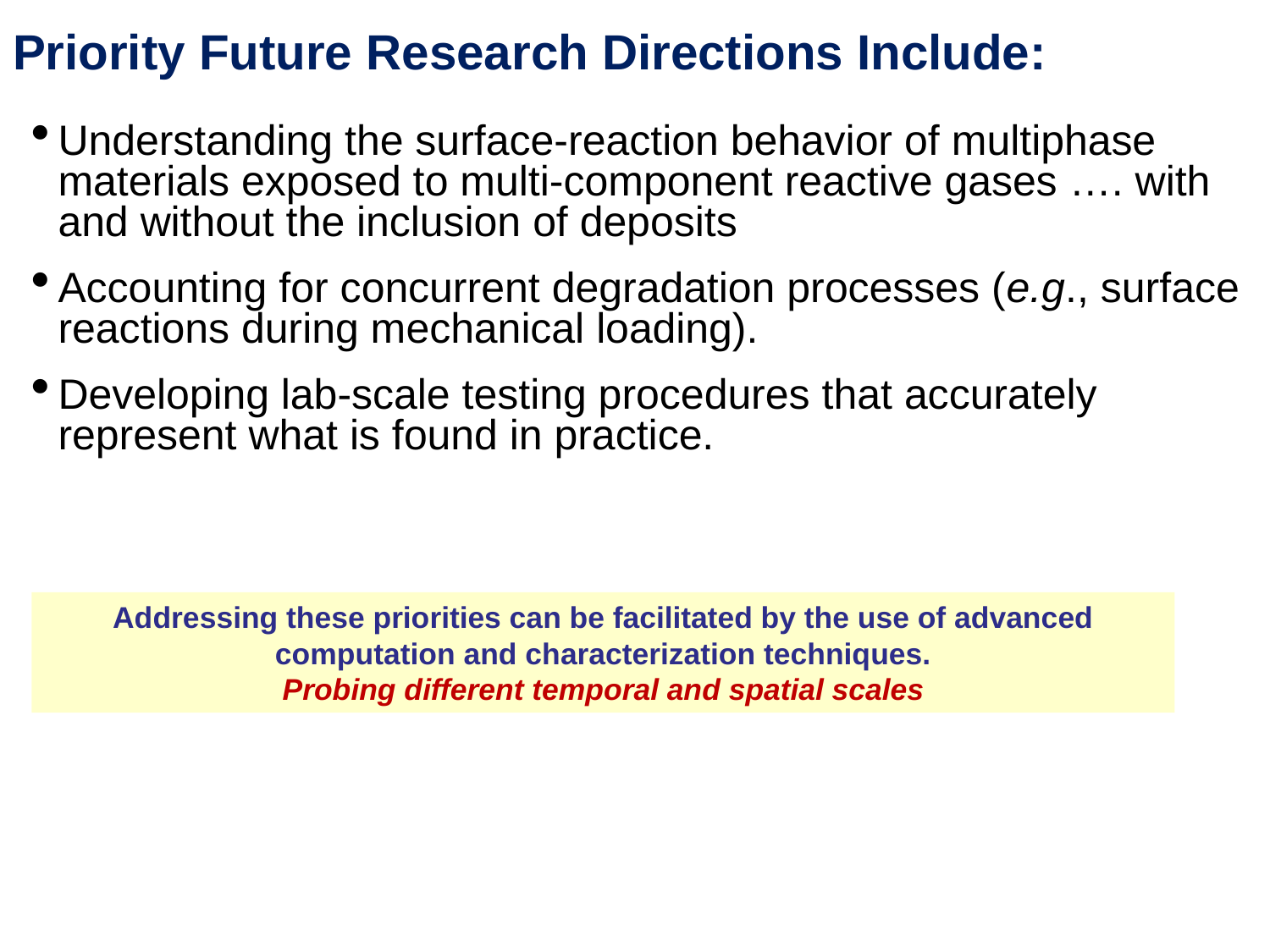

# Priority Future Research Directions Include:
Understanding the surface-reaction behavior of multiphase materials exposed to multi-component reactive gases …. with and without the inclusion of deposits
Accounting for concurrent degradation processes (e.g., surface reactions during mechanical loading).
Developing lab-scale testing procedures that accurately represent what is found in practice.
Addressing these priorities can be facilitated by the use of advanced computation and characterization techniques.
Probing different temporal and spatial scales